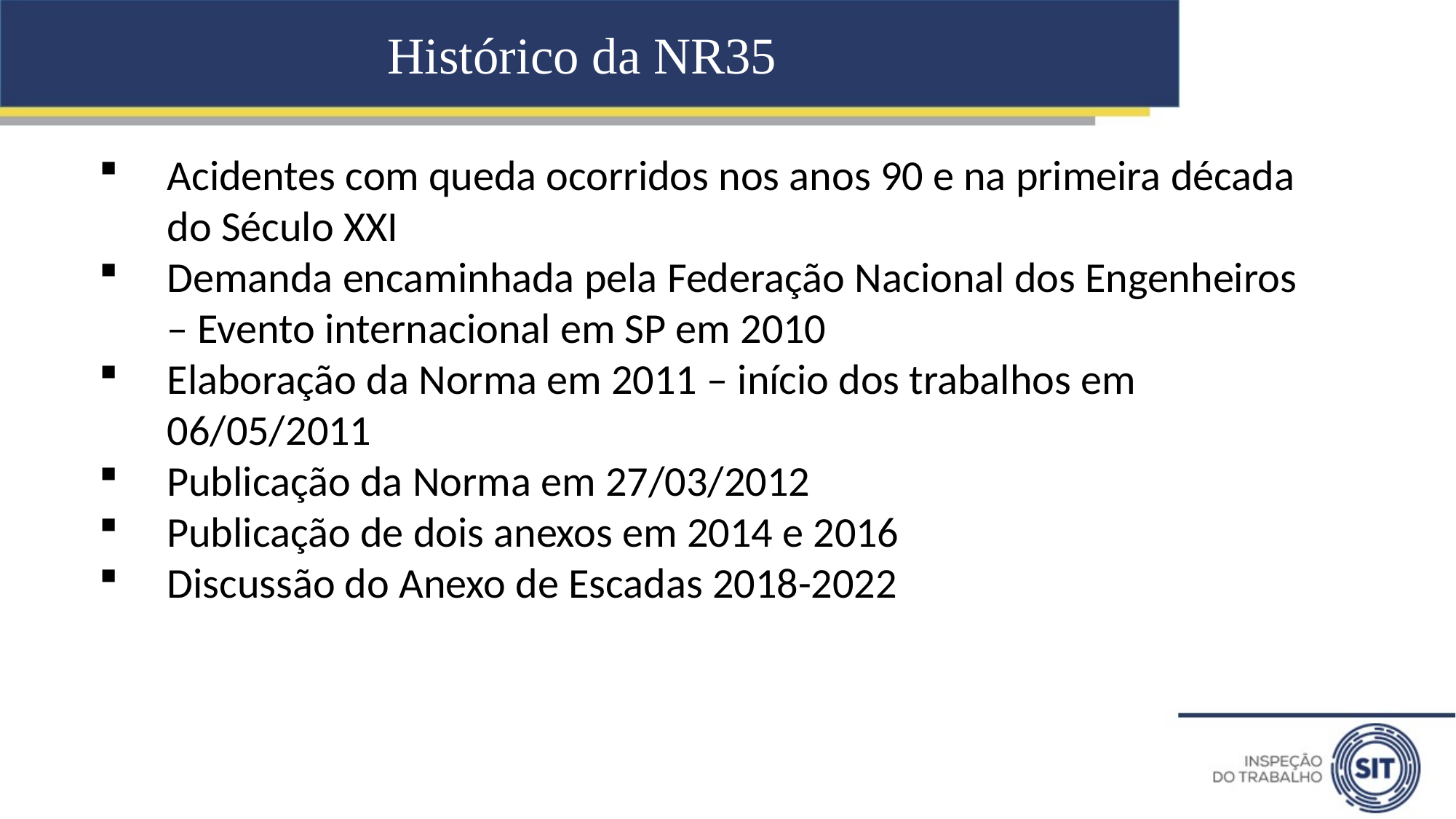

# Histórico da NR35
Acidentes com queda ocorridos nos anos 90 e na primeira década do Século XXI
Demanda encaminhada pela Federação Nacional dos Engenheiros – Evento internacional em SP em 2010
Elaboração da Norma em 2011 – início dos trabalhos em 06/05/2011
Publicação da Norma em 27/03/2012
Publicação de dois anexos em 2014 e 2016
Discussão do Anexo de Escadas 2018-2022